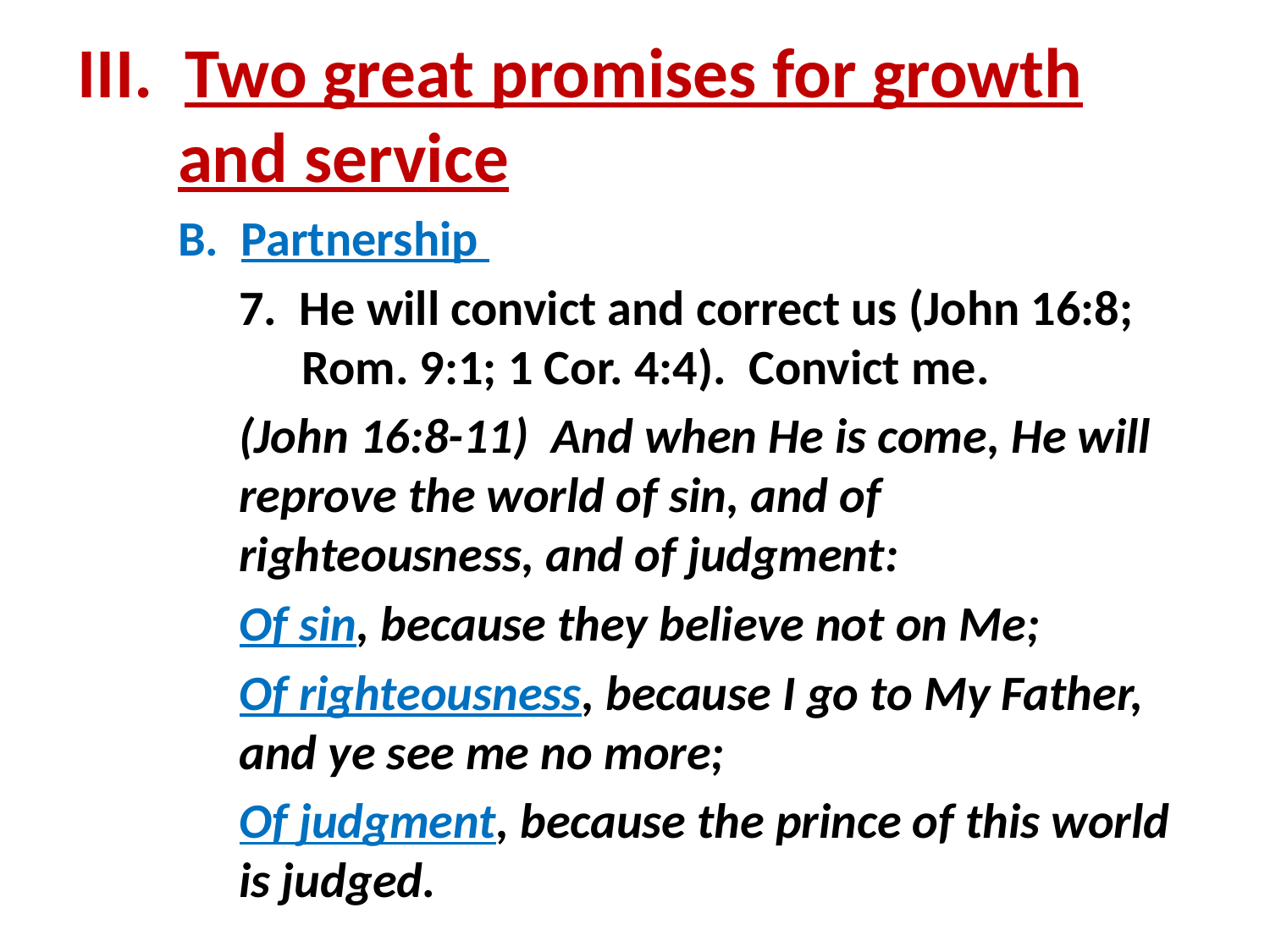

III.  Two great promises for growth and service
B.  Partnership
7.  He will convict and correct us (John 16:8; Rom. 9:1; 1 Cor. 4:4).  Convict me.
(John 16:8-11)  And when He is come, He will reprove the world of sin, and of righteousness, and of judgment:
Of sin, because they believe not on Me;
Of righteousness, because I go to My Father, and ye see me no more;
Of judgment, because the prince of this world is judged.